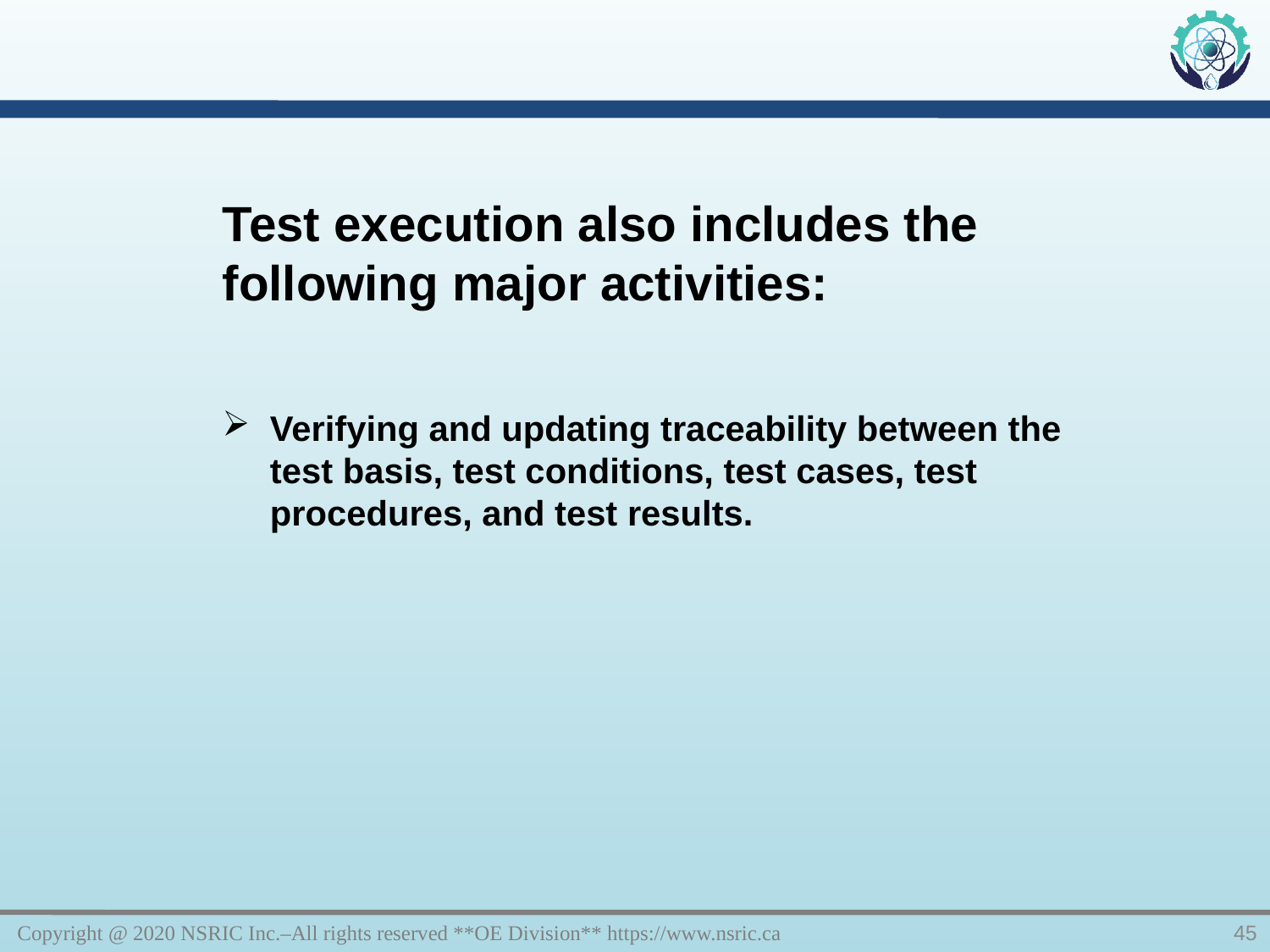

Test execution also includes the following major activities:

Verifying and updating traceability between the test basis, test conditions, test cases, test procedures, and test results.

Copyright @ 2020 NSRIC Inc.–All rights reserved **OE Division** https://www.nsric.ca
45